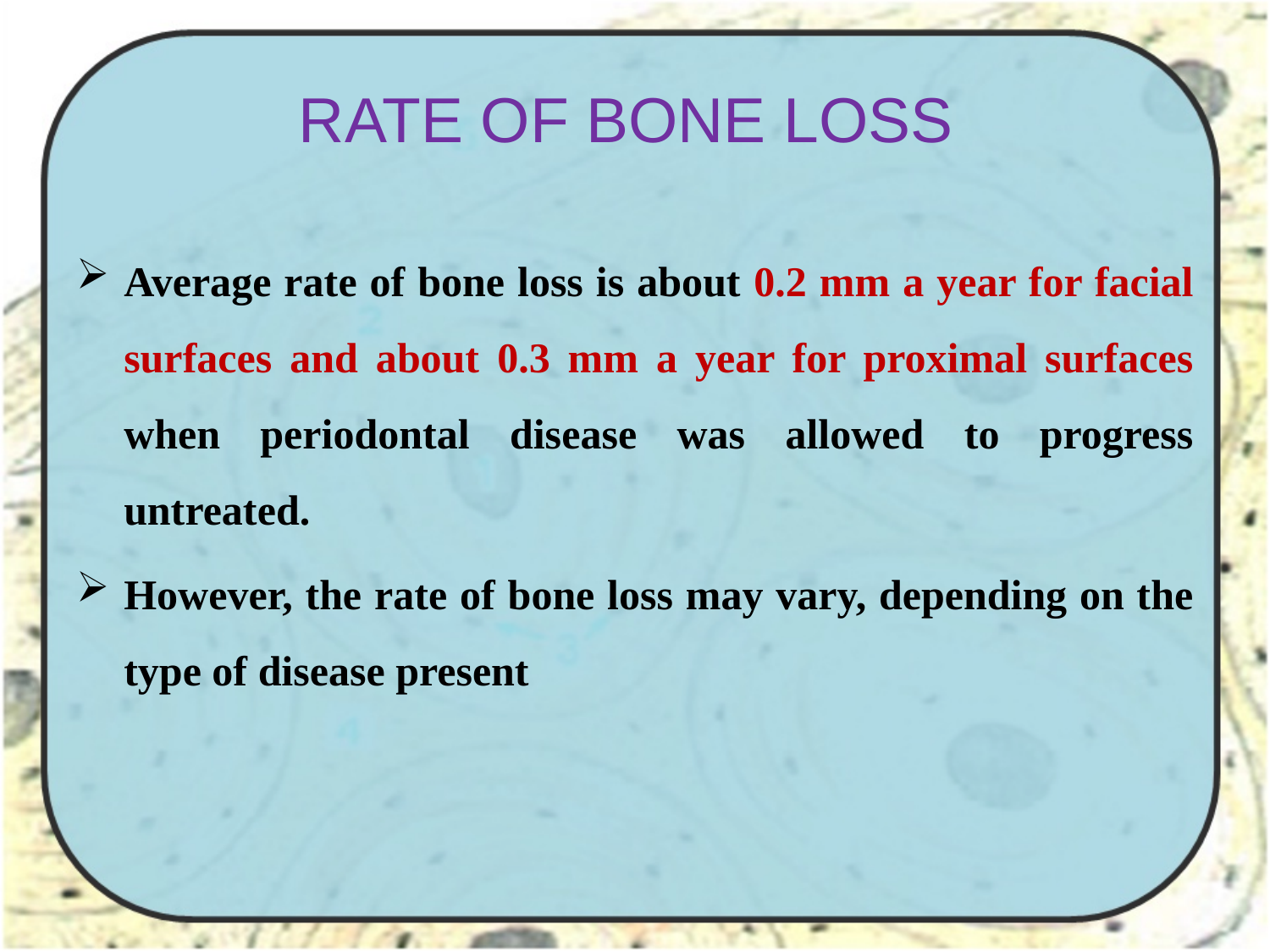

# RATE OF BONE LOSS
Average rate of bone loss is about 0.2 mm a year for facial surfaces and about 0.3 mm a year for proximal surfaces when periodontal disease was allowed to progress untreated.
However, the rate of bone loss may vary, depending on the type of disease present